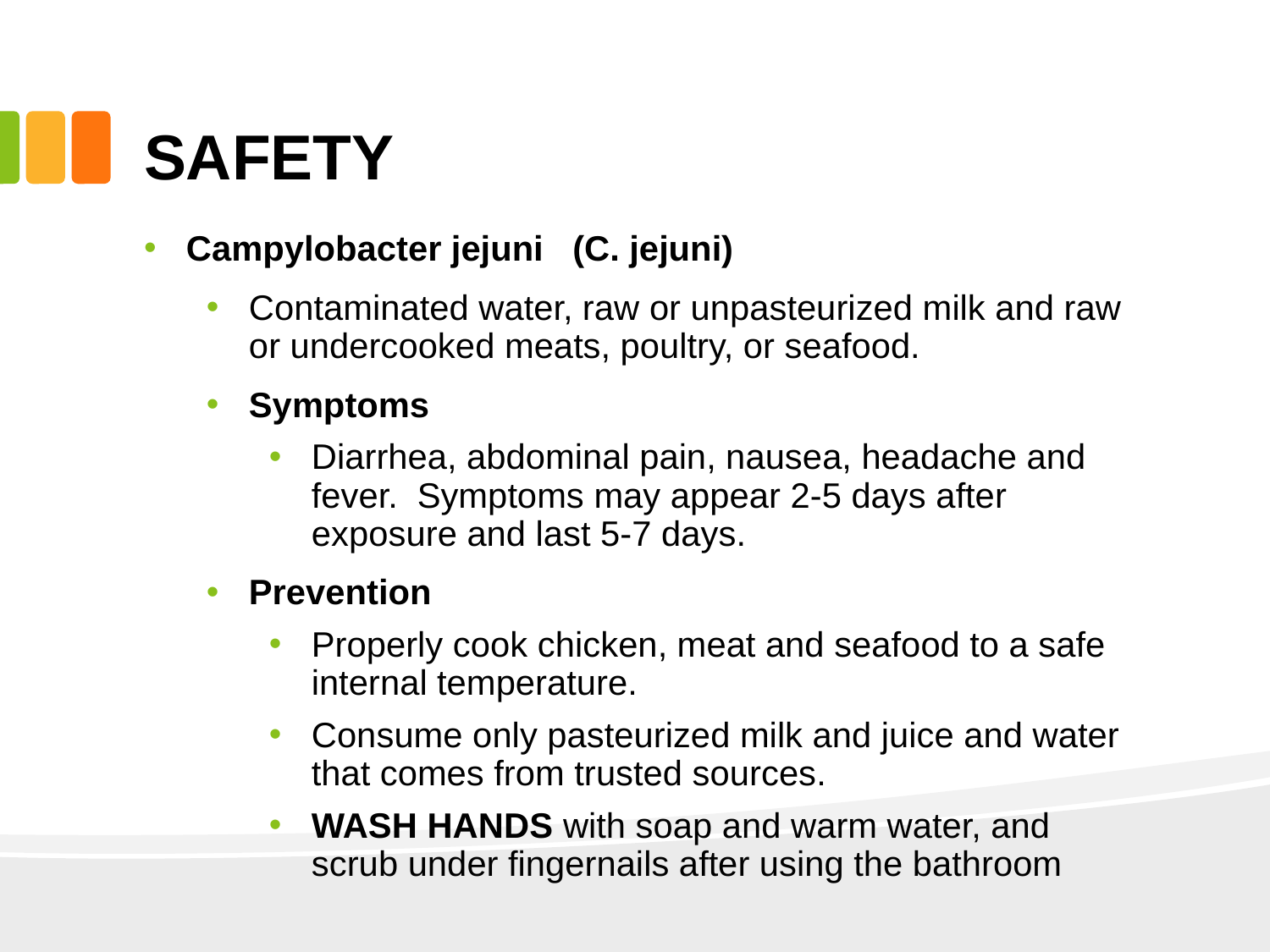

# SAFETY
Campylobacter jejuni   (C. jejuni)
Contaminated water, raw or unpasteurized milk and raw or undercooked meats, poultry, or seafood.
Symptoms
Diarrhea, abdominal pain, nausea, headache and fever.  Symptoms may appear 2-5 days after exposure and last 5-7 days.
Prevention
Properly cook chicken, meat and seafood to a safe internal temperature.
Consume only pasteurized milk and juice and water that comes from trusted sources.
WASH HANDS with soap and warm water, and scrub under fingernails after using the bathroom